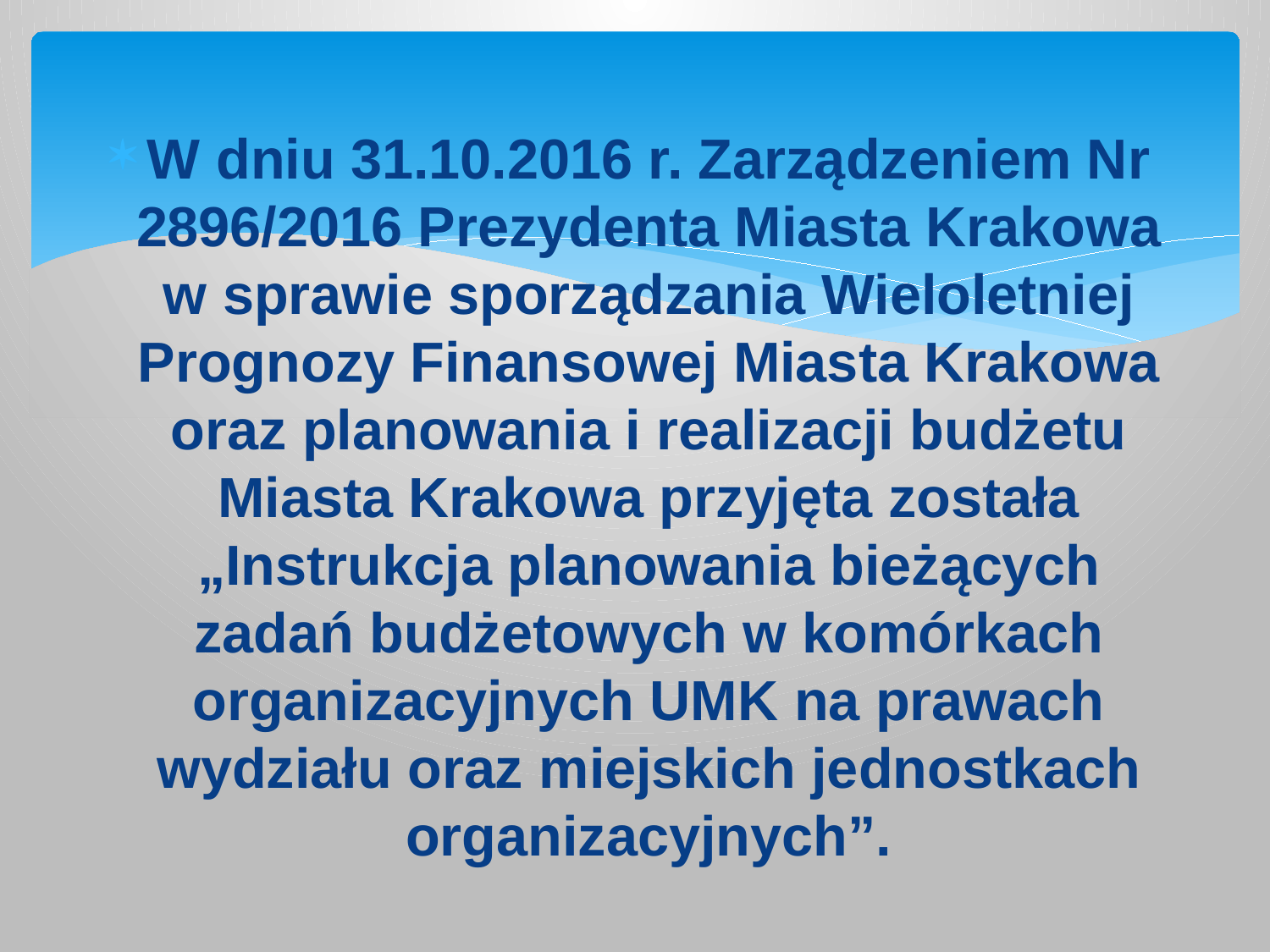

W dniu 31.10.2016 r. Zarządzeniem Nr 2896/2016 Prezydenta Miasta Krakowa w sprawie sporządzania Wieloletniej Prognozy Finansowej Miasta Krakowa oraz planowania i realizacji budżetu Miasta Krakowa przyjęta została „Instrukcja planowania bieżących zadań budżetowych w komórkach organizacyjnych UMK na prawach wydziału oraz miejskich jednostkach organizacyjnych”.